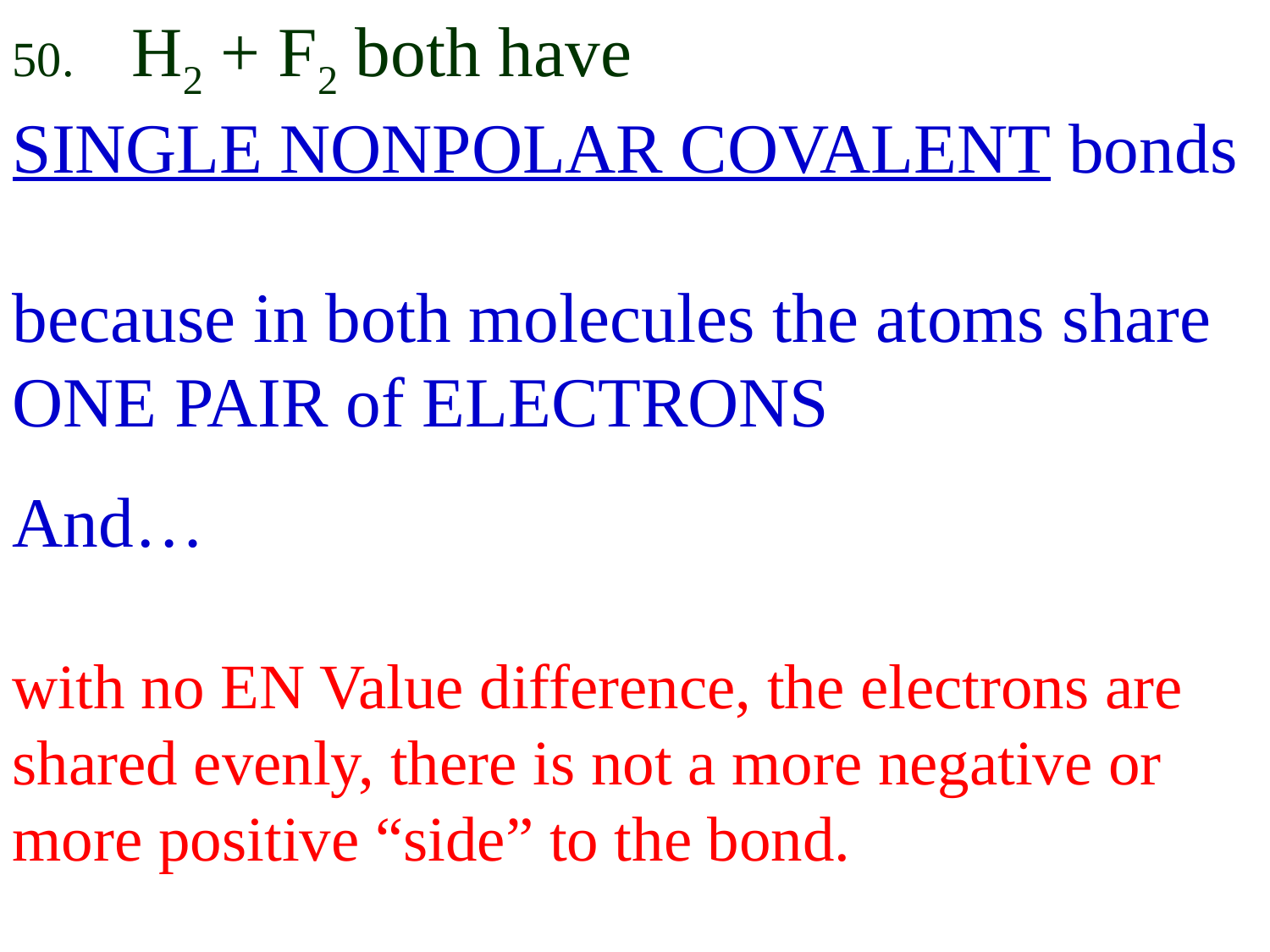

50.      H2 + F2 both have
SINGLE NONPOLAR COVALENT bonds
because in both molecules the atoms share ONE PAIR of ELECTRONS
And…
with no EN Value difference, the electrons are shared evenly, there is not a more negative or more positive “side” to the bond.